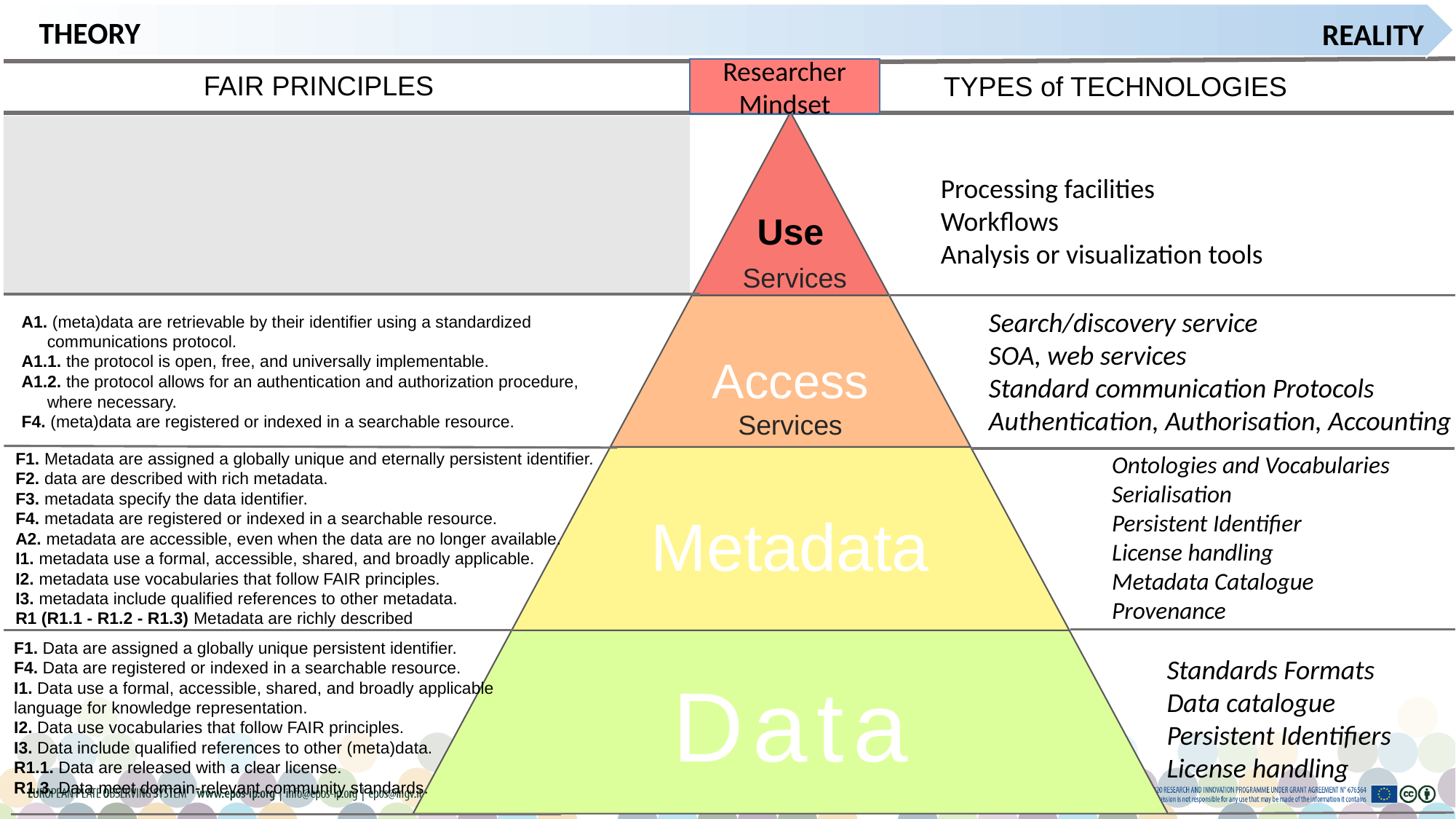

THEORY
REALITY
Researcher
Mindset
FAIR PRINCIPLES

A1. (meta)data are retrievable by their identifier using a standardized
	communications protocol.
A1.1. the protocol is open, free, and universally implementable.
A1.2. the protocol allows for an authentication and authorization procedure,
	where necessary.
F4. (meta)data are registered or indexed in a searchable resource.
F1. Metadata are assigned a globally unique and eternally persistent identifier.
F2. data are described with rich metadata.
F3. metadata specify the data identifier.
F4. metadata are registered or indexed in a searchable resource.
A2. metadata are accessible, even when the data are no longer available.
I1. metadata use a formal, accessible, shared, and broadly applicable.
I2. metadata use vocabularies that follow FAIR principles.
I3. metadata include qualified references to other metadata.
R1 (R1.1 - R1.2 - R1.3) Metadata are richly described
F1. Data are assigned a globally unique persistent identifier.
F4. Data are registered or indexed in a searchable resource.
I1. Data use a formal, accessible, shared, and broadly applicable language for knowledge representation.
I2. Data use vocabularies that follow FAIR principles.
I3. Data include qualified references to other (meta)data.
R1.1. Data are released with a clear license.
R1.3. Data meet domain-relevant community standards.
TYPES of TECHNOLOGIES

Access
Metadata
Data
Use
Services
Services
Processing facilities
Workflows
Analysis or visualization tools
Search/discovery service
SOA, web services
Standard communication Protocols
Authentication, Authorisation, Accounting
Ontologies and Vocabularies
Serialisation
Persistent Identifier
License handling
Metadata Catalogue
Provenance
Standards Formats
Data catalogue
Persistent Identifiers
License handling